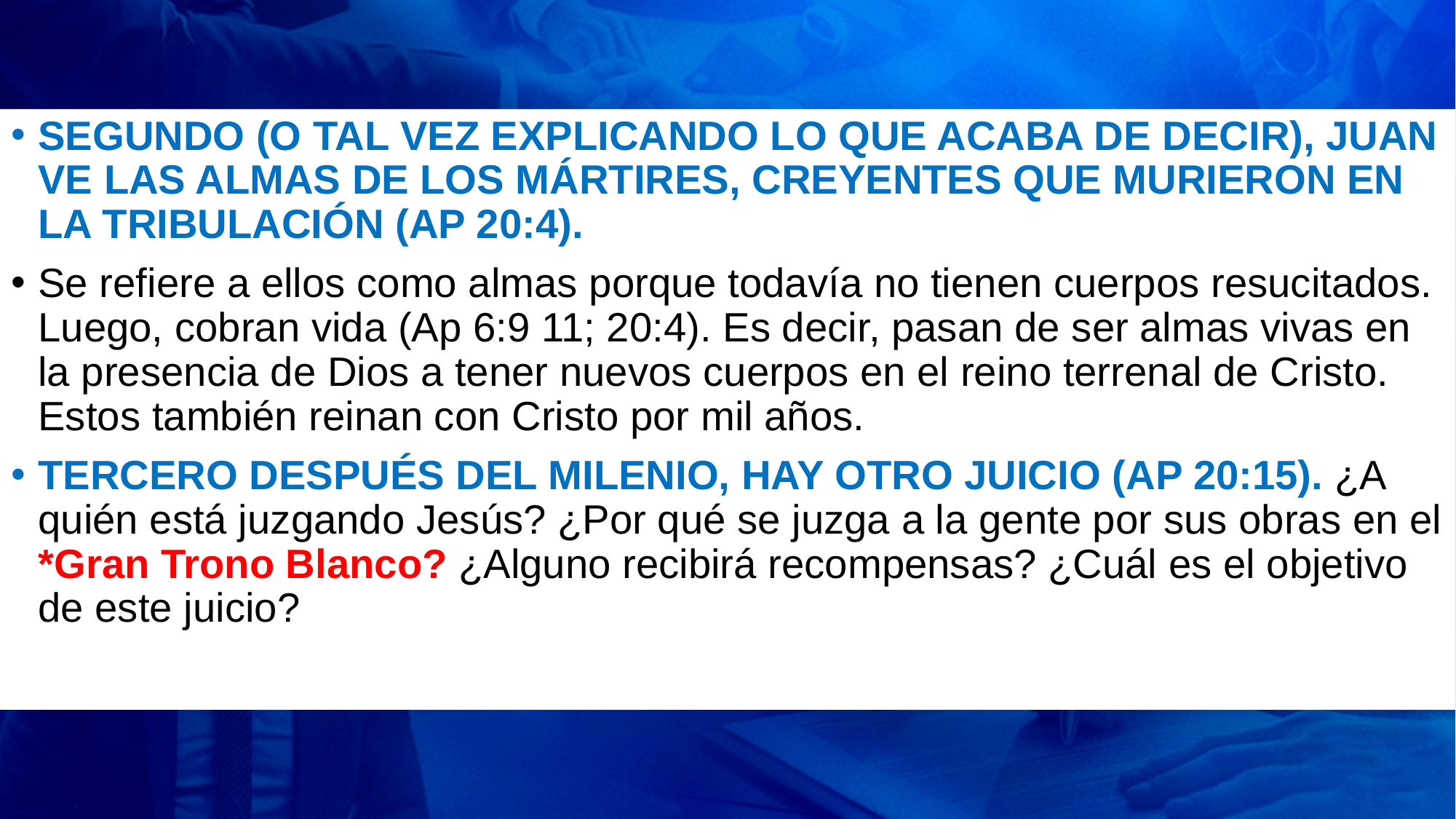

SEGUNDO (O TAL VEZ EXPLICANDO LO QUE ACABA DE DECIR), JUAN VE LAS ALMAS DE LOS MÁRTIRES, CREYENTES QUE MURIERON EN LA TRIBULACIÓN (AP 20:4).
Se refiere a ellos como almas porque todavía no tienen cuerpos resucitados. Luego, cobran vida (Ap 6:9 11; 20:4). Es decir, pasan de ser almas vivas en la presencia de Dios a tener nuevos cuerpos en el reino terrenal de Cristo. Estos también reinan con Cristo por mil años.
TERCERO DESPUÉS DEL MILENIO, HAY OTRO JUICIO (AP 20:15). ¿A quién está juzgando Jesús? ¿Por qué se juzga a la gente por sus obras en el *Gran Trono Blanco? ¿Alguno recibirá recompensas? ¿Cuál es el objetivo de este juicio?